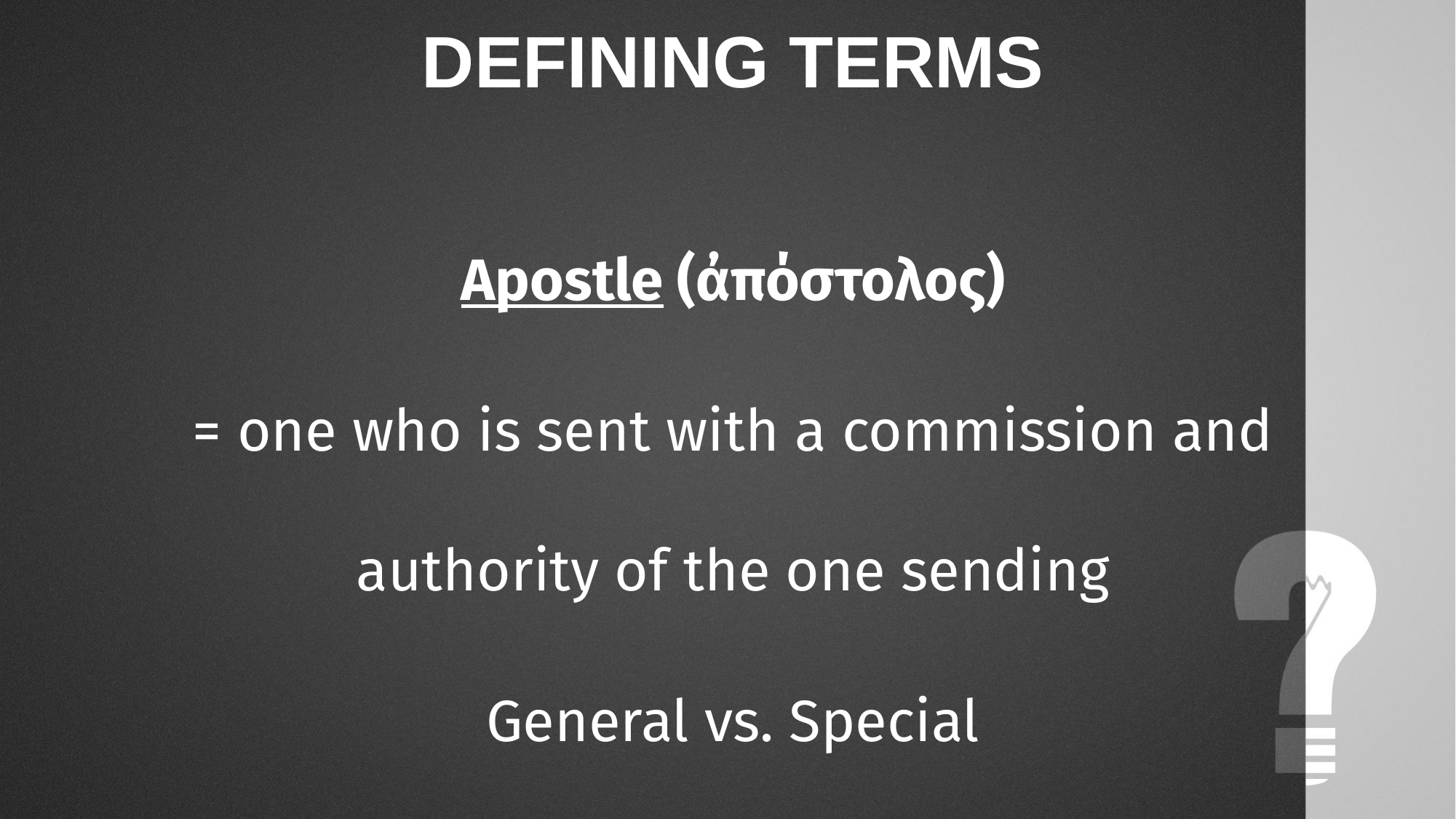

DEFINING TERMS
Apostle (ἀπόστολος)
= one who is sent with a commission and authority of the one sending
General vs. Special